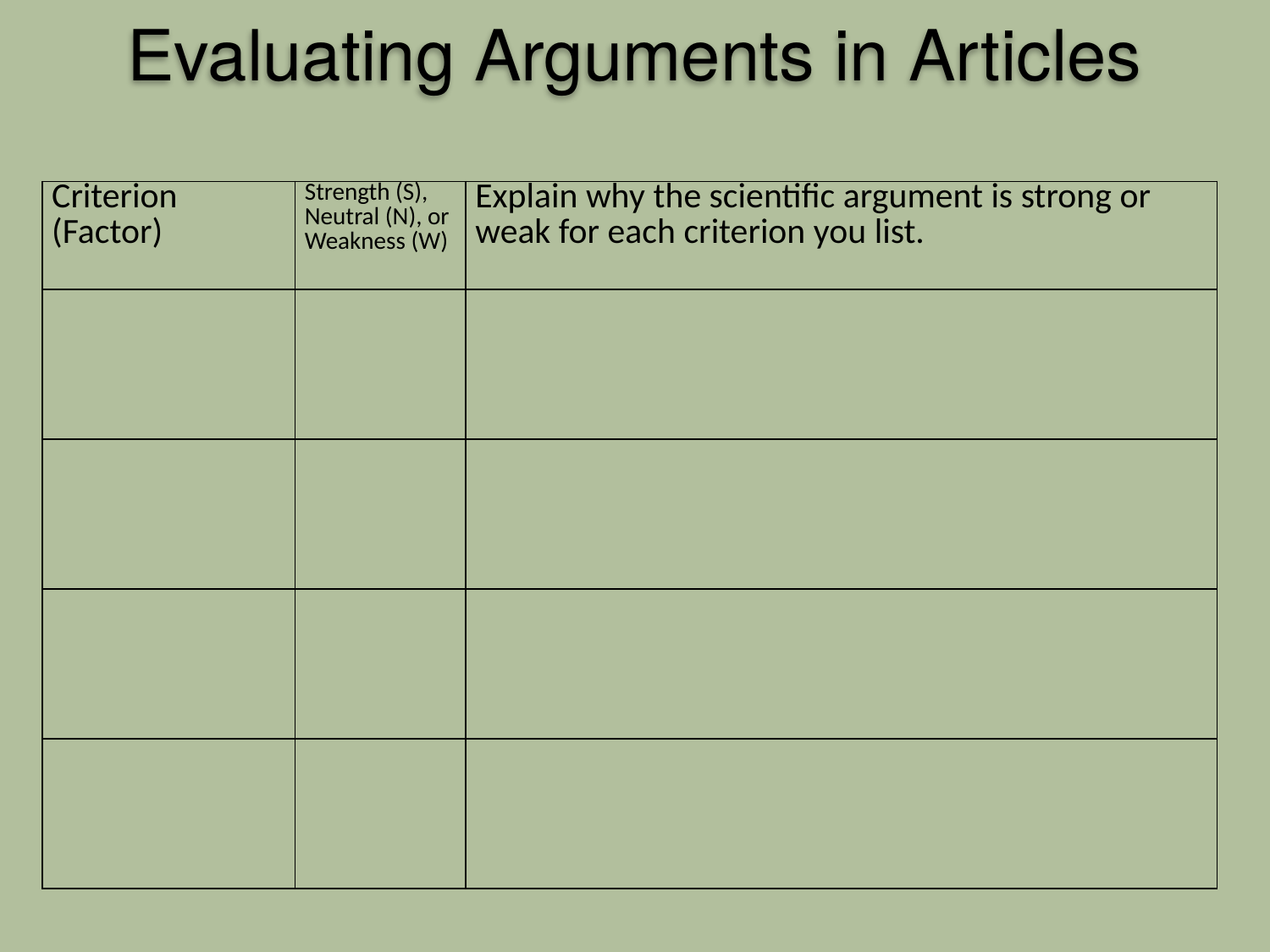

Evaluating Arguments in Articles
| Criterion (Factor) | Strength (S), Neutral (N), or Weakness (W) | Explain why the scientific argument is strong or weak for each criterion you list. |
| --- | --- | --- |
|  |  |  |
|  |  |  |
|  |  |  |
|  |  |  |